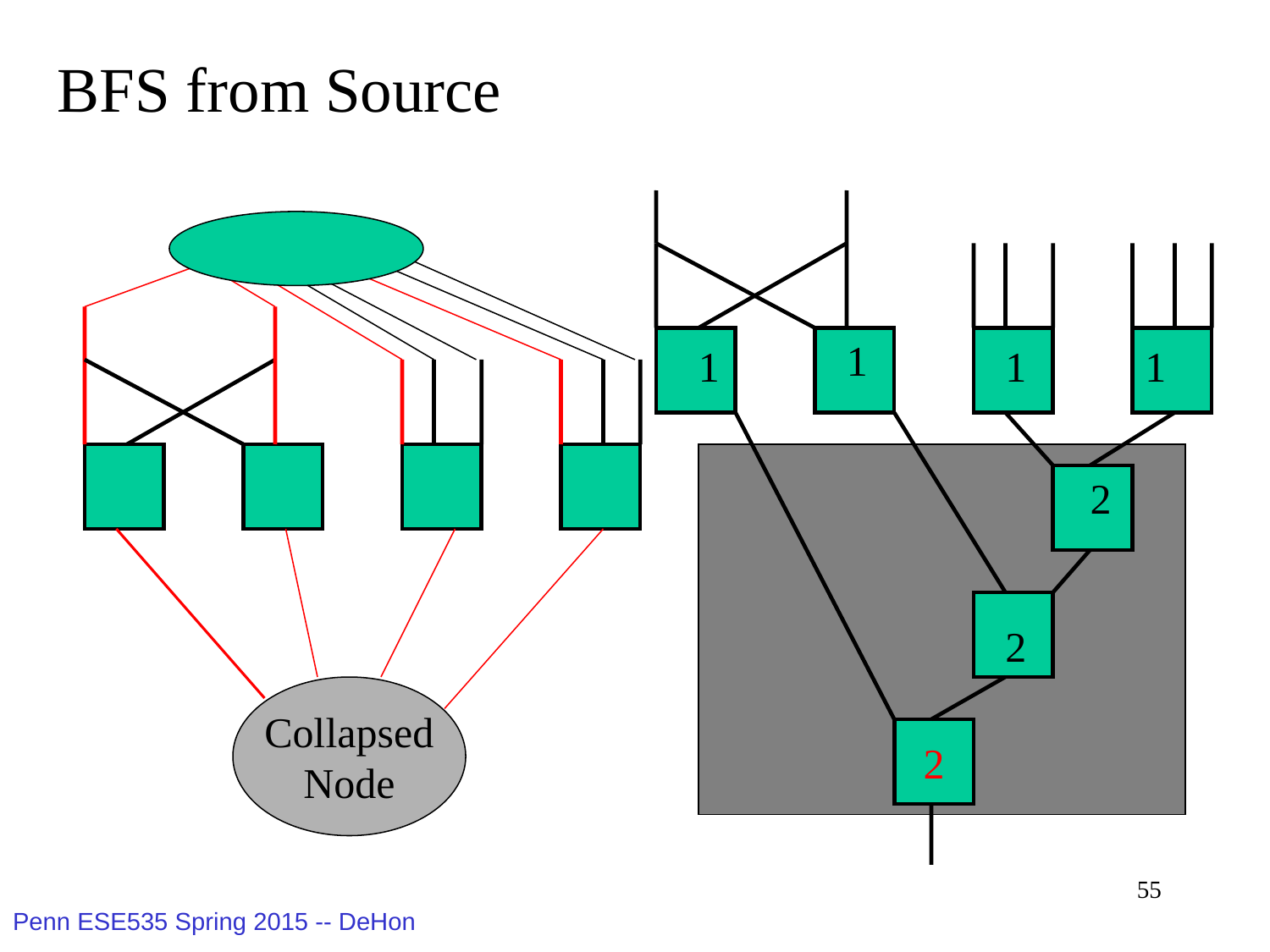

BFS from Source

2

Collapsed
Node
1
1
1
1

2
2
55
Penn ESE535 Spring 2015 -- DeHon